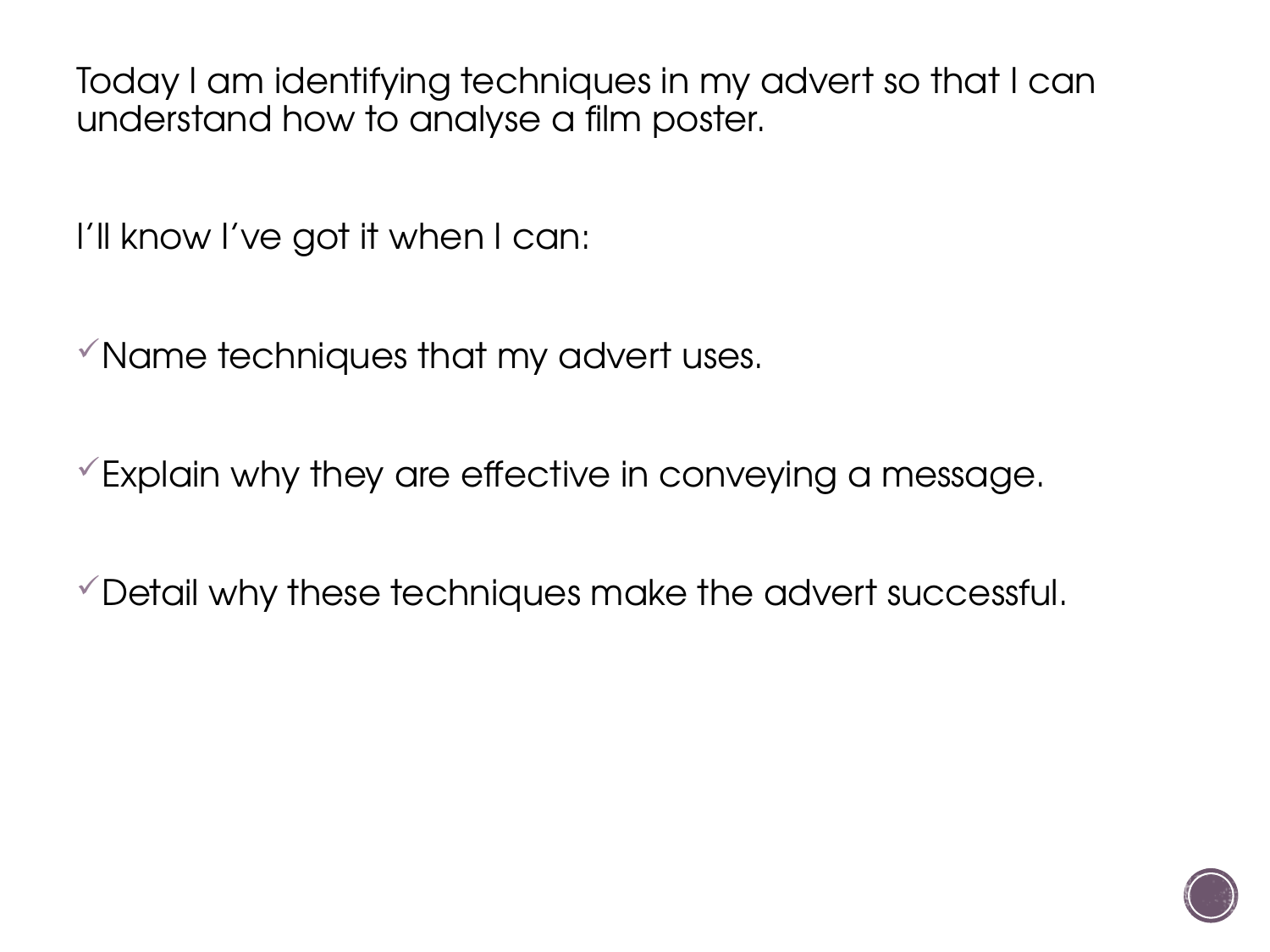

Today I am identifying techniques in my advert so that I can understand how to analyse a film poster.

I’ll know I’ve got it when I can:

Name techniques that my advert uses.

Explain why they are effective in conveying a message.

Detail why these techniques make the advert successful.